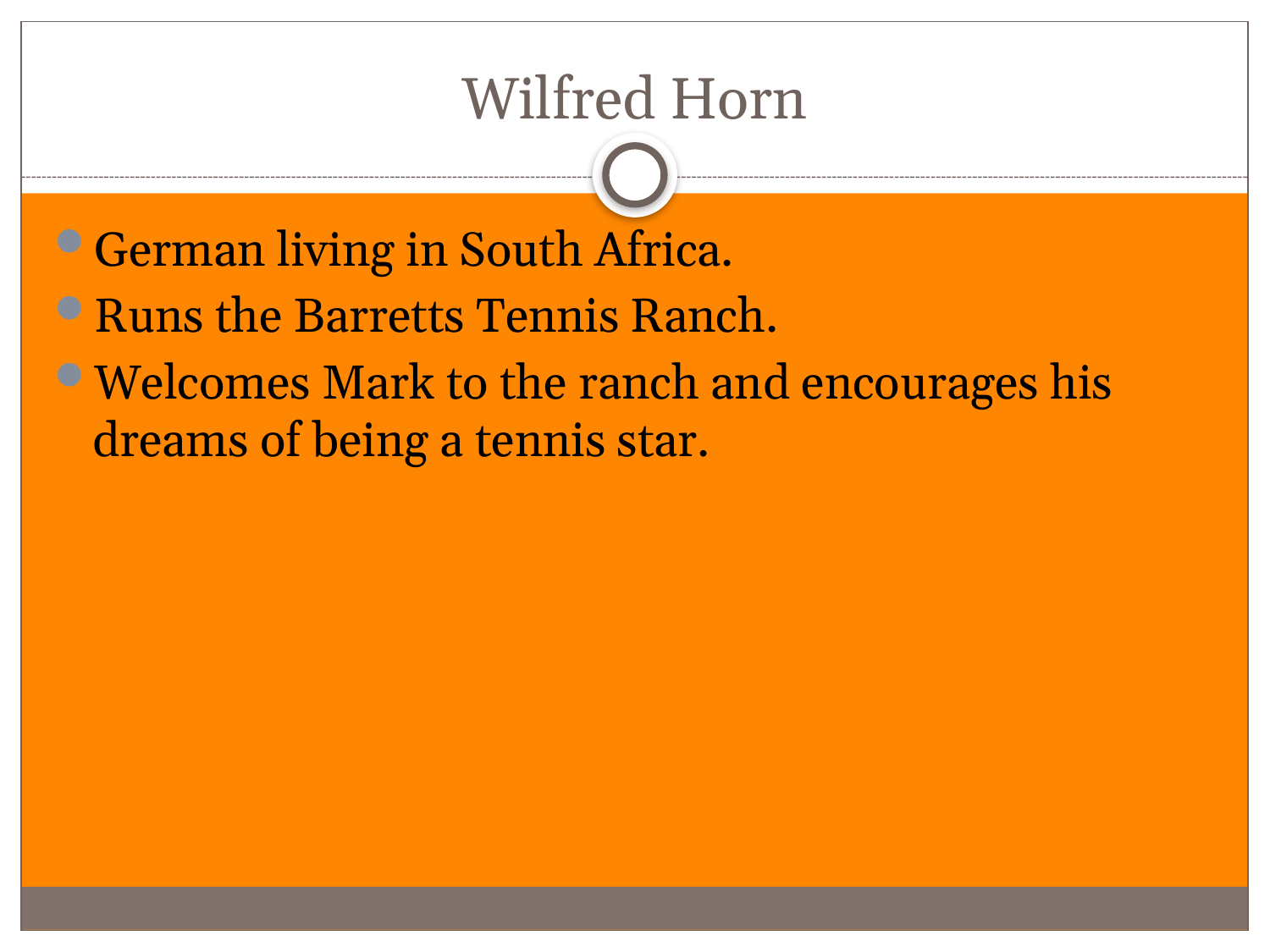

# Wilfred Horn
German living in South Africa.
Runs the Barretts Tennis Ranch.
Welcomes Mark to the ranch and encourages his dreams of being a tennis star.